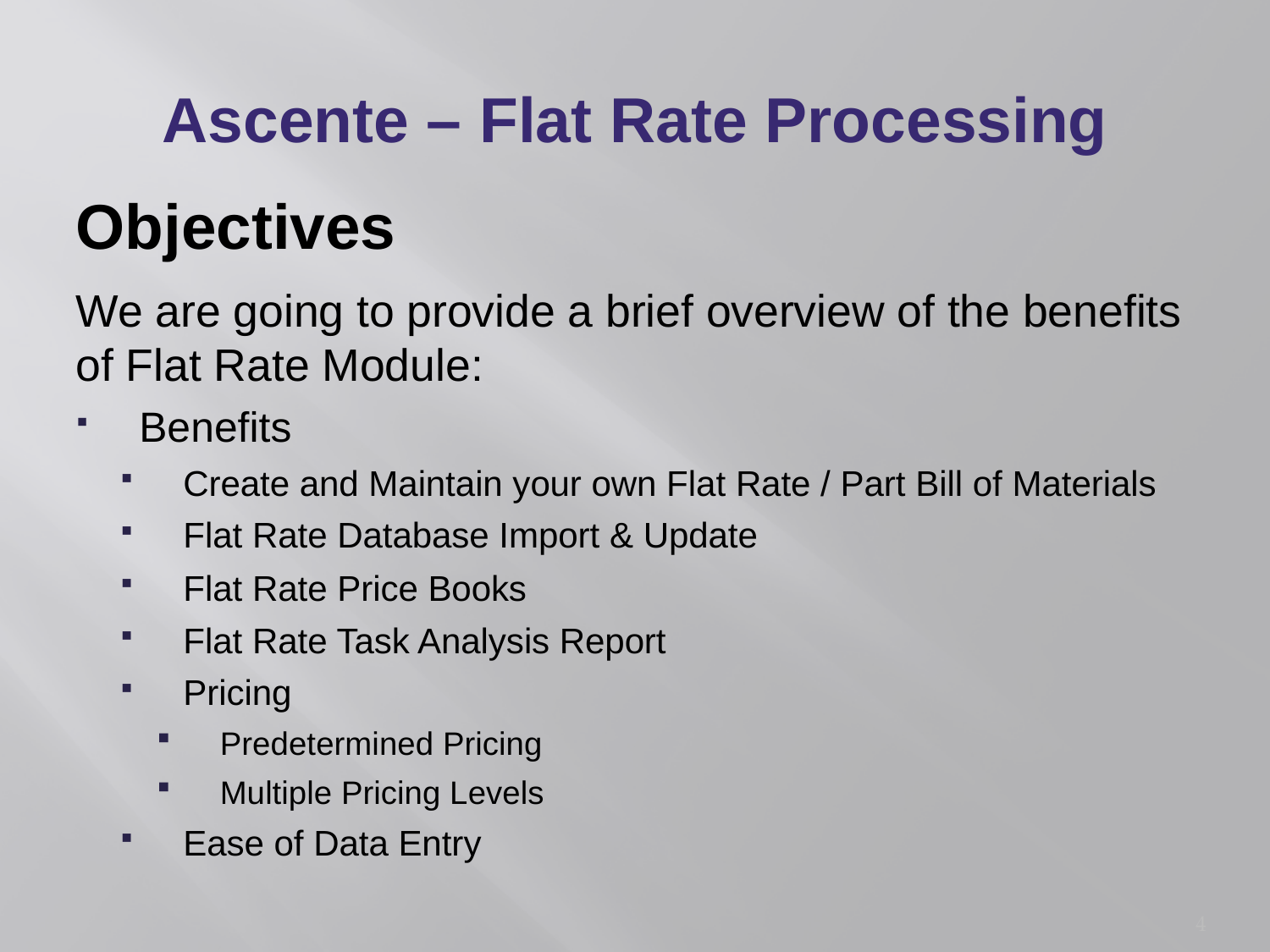

# Ascente – Flat Rate Processing
Objectives
We are going to provide a brief overview of the benefits of Flat Rate Module:
Benefits
Create and Maintain your own Flat Rate / Part Bill of Materials
Flat Rate Database Import & Update
Flat Rate Price Books
Flat Rate Task Analysis Report
Pricing
Predetermined Pricing
Multiple Pricing Levels
Ease of Data Entry

4